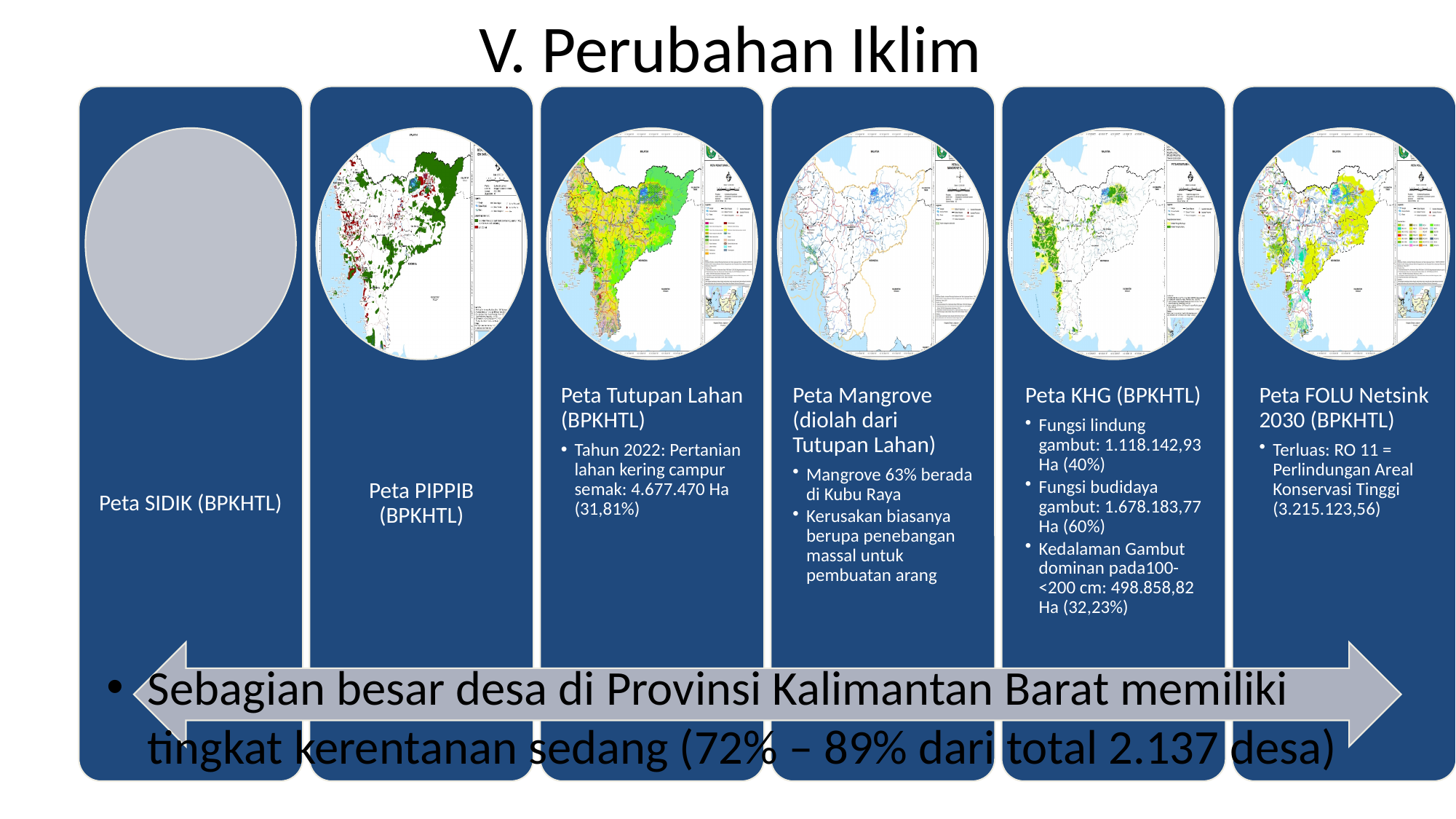

# V. Perubahan Iklim
Peta SIDIK (BPKHTL)
Peta PIPPIB (BPKHTL)
Peta Tutupan Lahan (BPKHTL)
Tahun 2022: Pertanian lahan kering campur semak: 4.677.470 Ha (31,81%)
Peta Mangrove (diolah dari Tutupan Lahan)
Mangrove 63% berada di Kubu Raya
Kerusakan biasanya berupa penebangan massal untuk pembuatan arang
Peta KHG (BPKHTL)
Fungsi lindung gambut: 1.118.142,93 Ha (40%)
Fungsi budidaya gambut: 1.678.183,77 Ha (60%)
Kedalaman Gambut dominan pada100-<200 cm: 498.858,82 Ha (32,23%)
Peta FOLU Netsink 2030 (BPKHTL)
Terluas: RO 11 = Perlindungan Areal Konservasi Tinggi (3.215.123,56)
Sebagian besar desa di Provinsi Kalimantan Barat memiliki tingkat kerentanan sedang (72% – 89% dari total 2.137 desa)